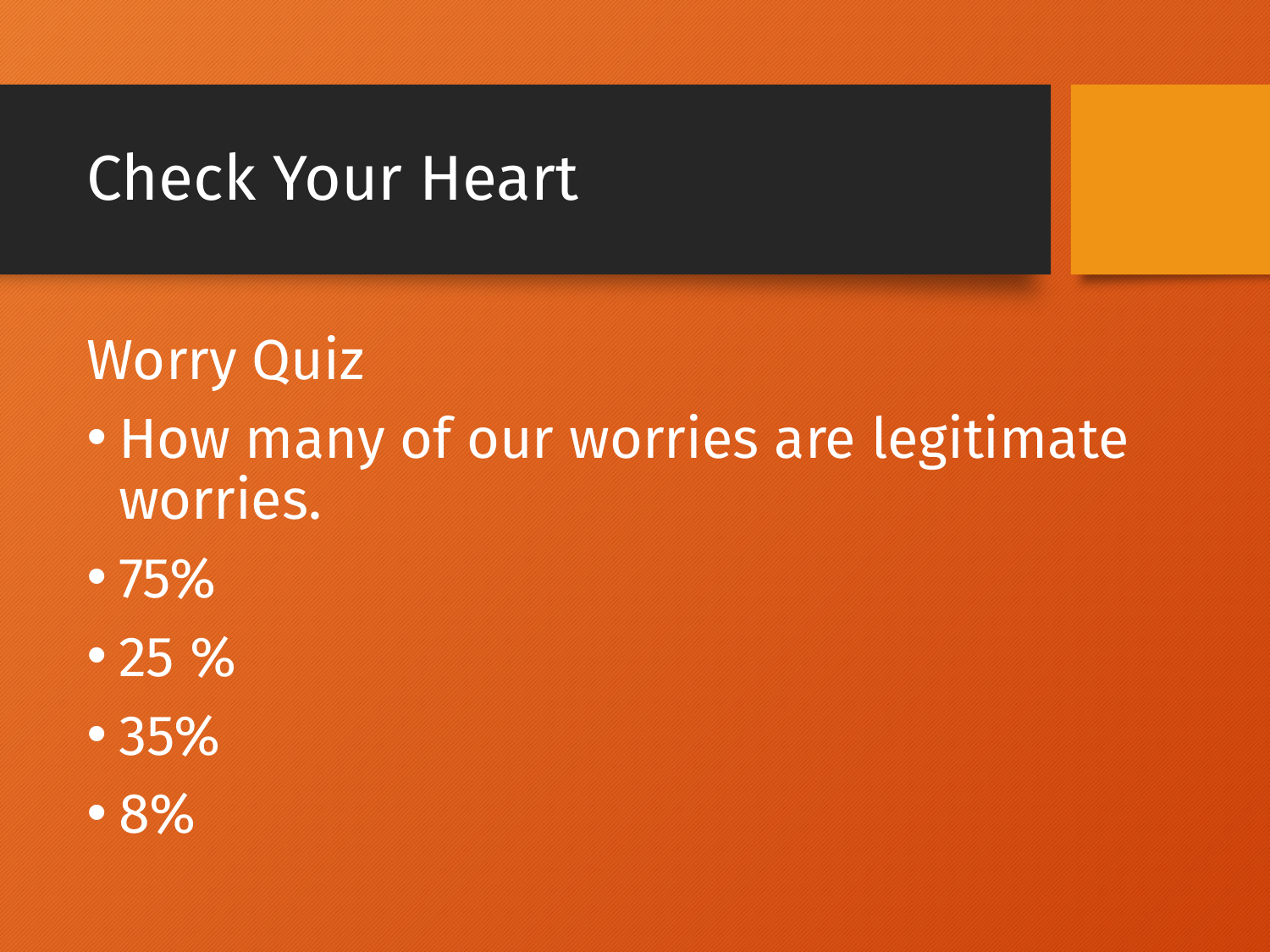

# Check Your Heart
Worry Quiz
How many of our worries are legitimate worries.
75%
25 %
35%
8%